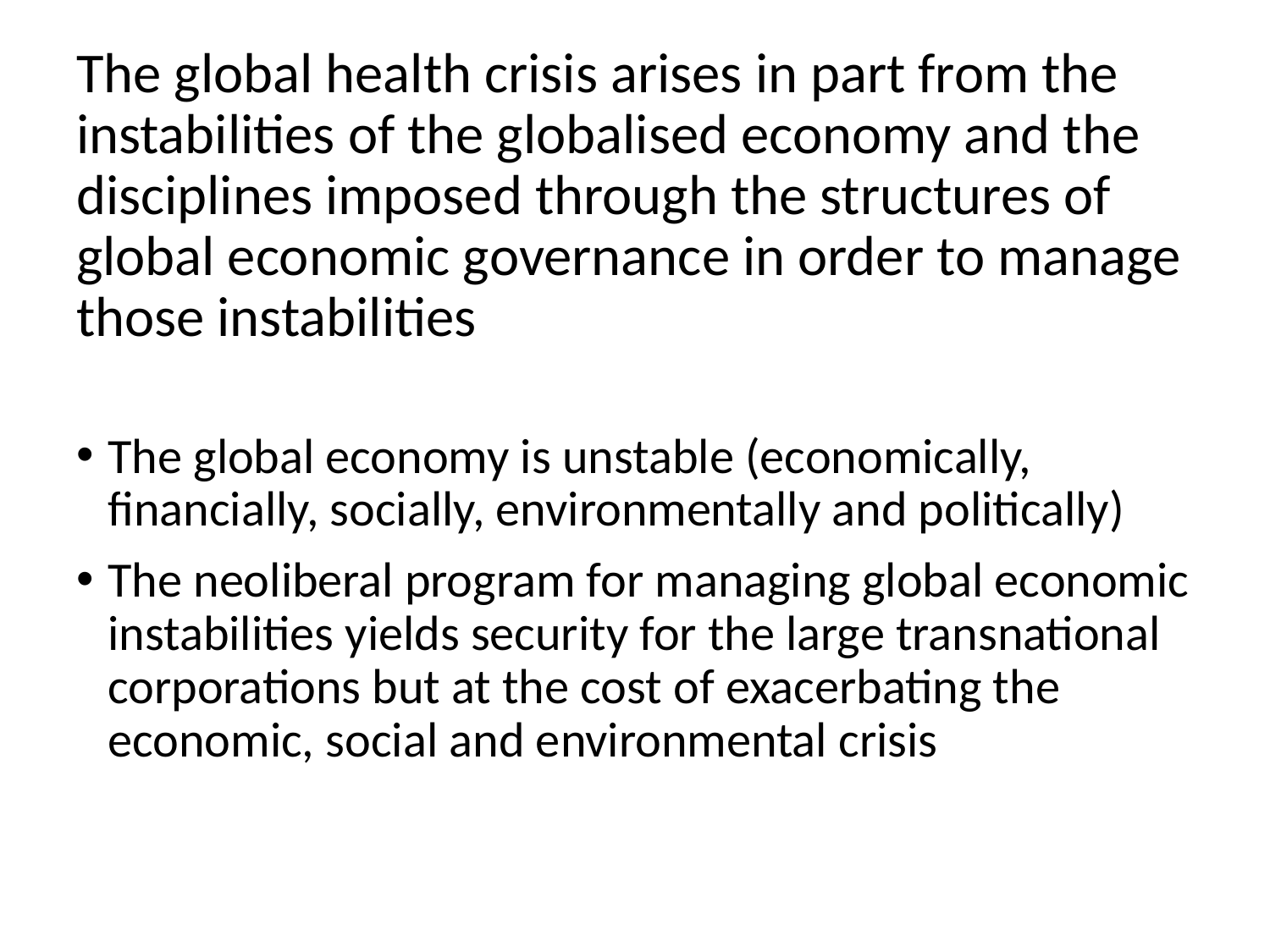

# The global health crisis arises in part from the instabilities of the globalised economy and the disciplines imposed through the structures of global economic governance in order to manage those instabilities
The global economy is unstable (economically, financially, socially, environmentally and politically)
The neoliberal program for managing global economic instabilities yields security for the large transnational corporations but at the cost of exacerbating the economic, social and environmental crisis